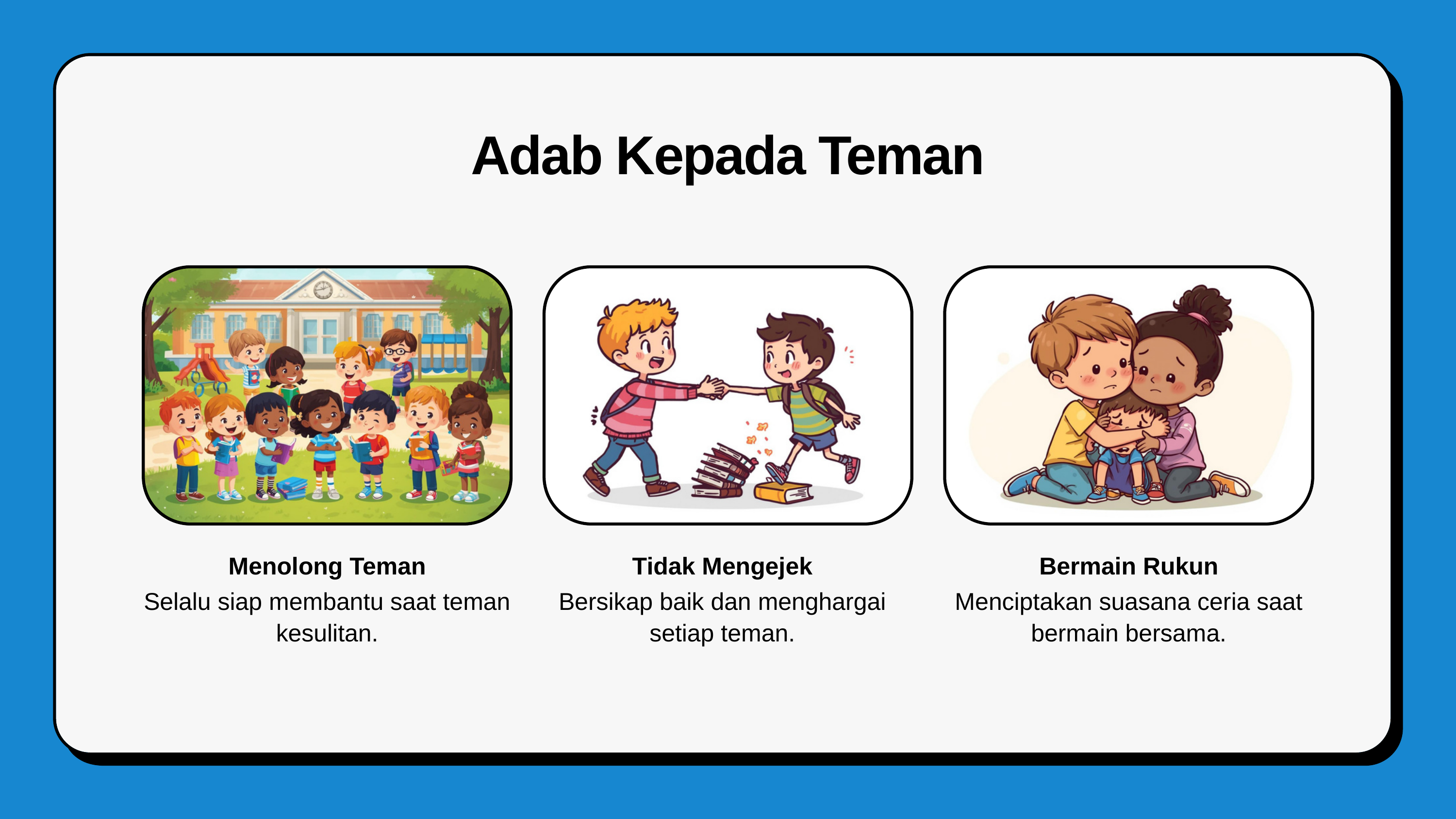

Adab Kepada Teman

Menolong Teman
Selalu siap membantu saat teman kesulitan.
Tidak Mengejek
Bersikap baik dan menghargai setiap teman.
Bermain Rukun
Menciptakan suasana ceria saat bermain bersama.